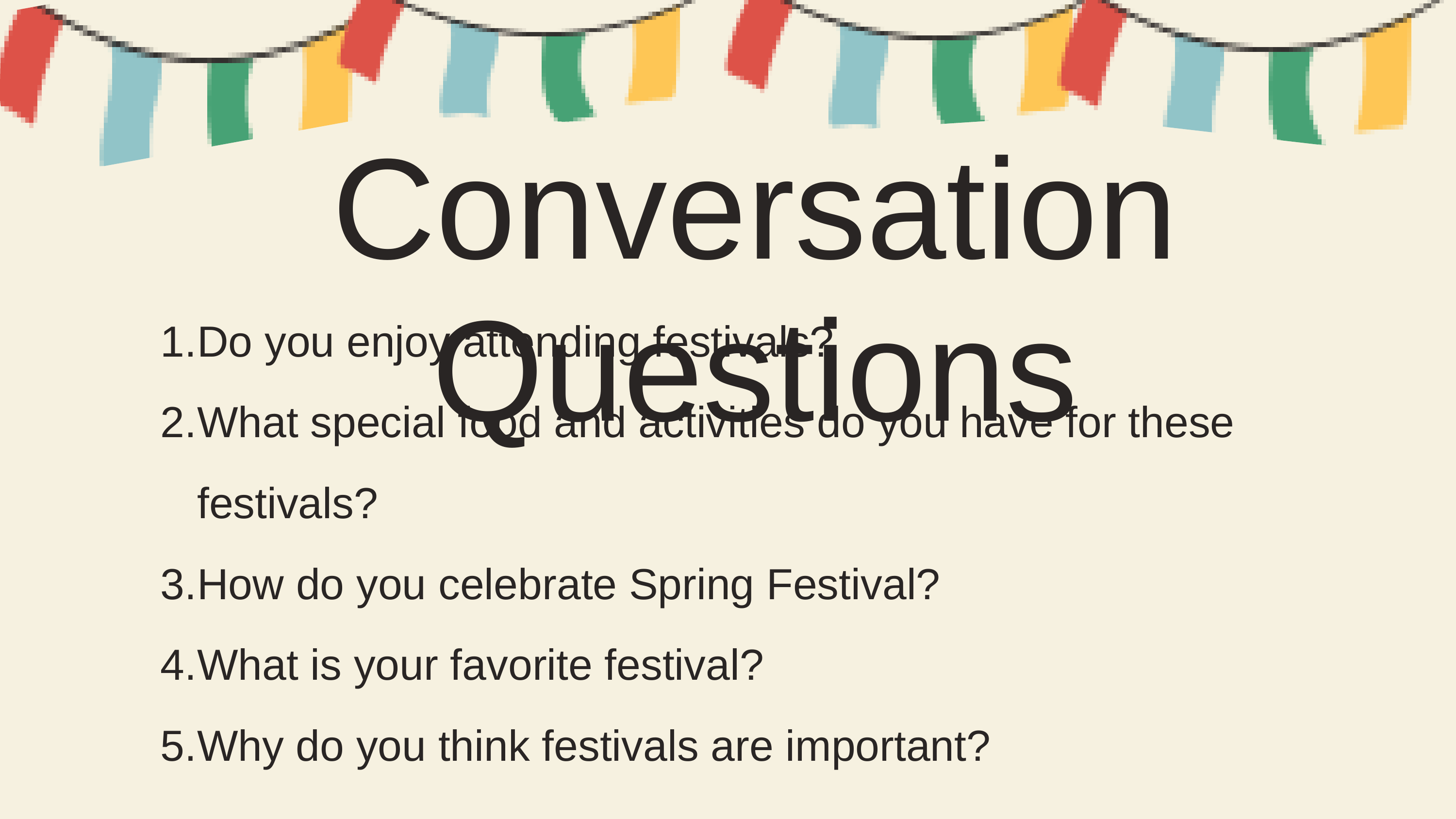

Conversation Questions
Do you enjoy attending festivals?
What special food and activities do you have for these festivals?
How do you celebrate Spring Festival?
What is your favorite festival?
Why do you think festivals are important?